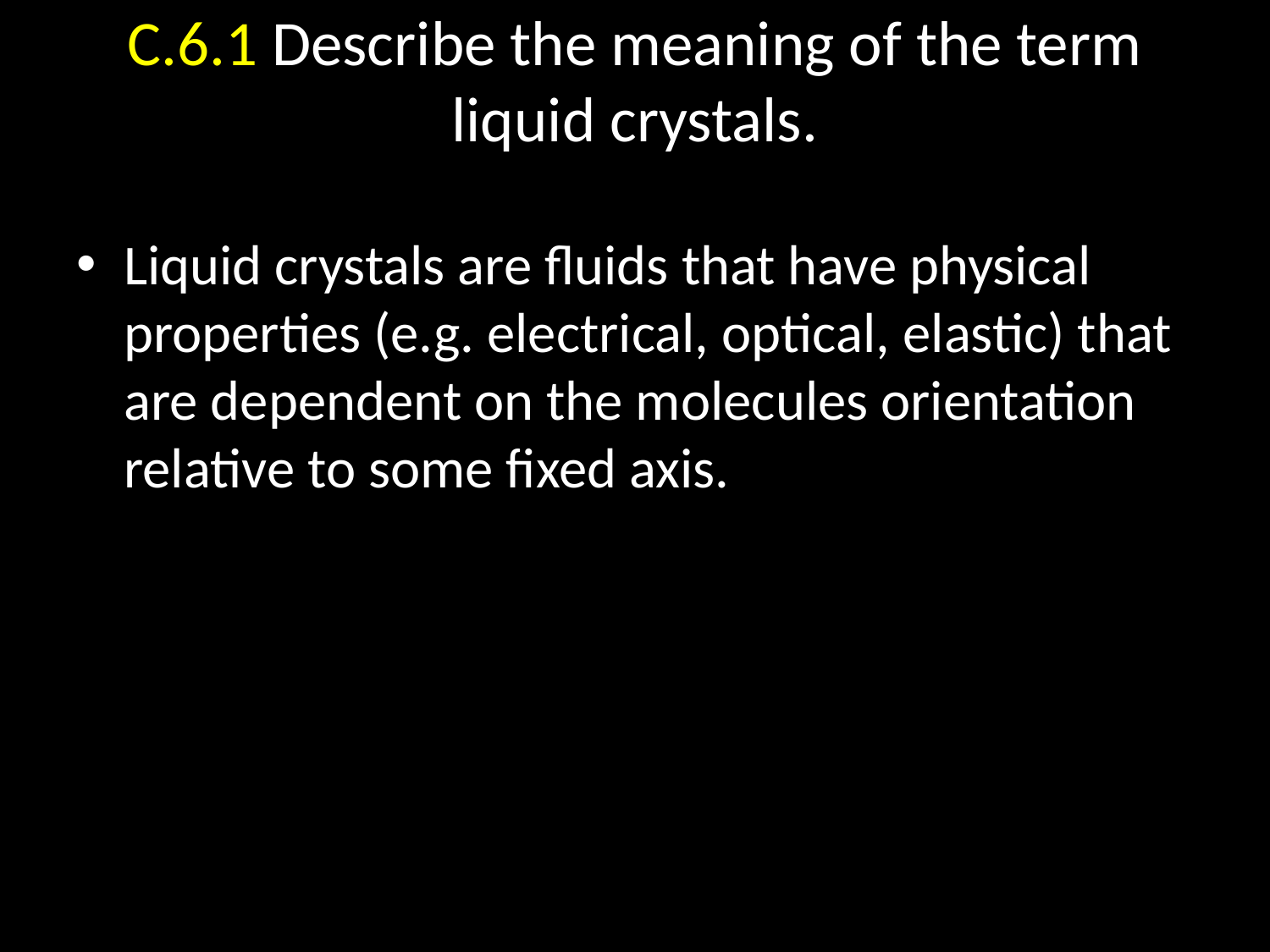

# C.6.1 Describe the meaning of the term liquid crystals.
Liquid crystals are fluids that have physical properties (e.g. electrical, optical, elastic) that are dependent on the molecules orientation relative to some fixed axis.